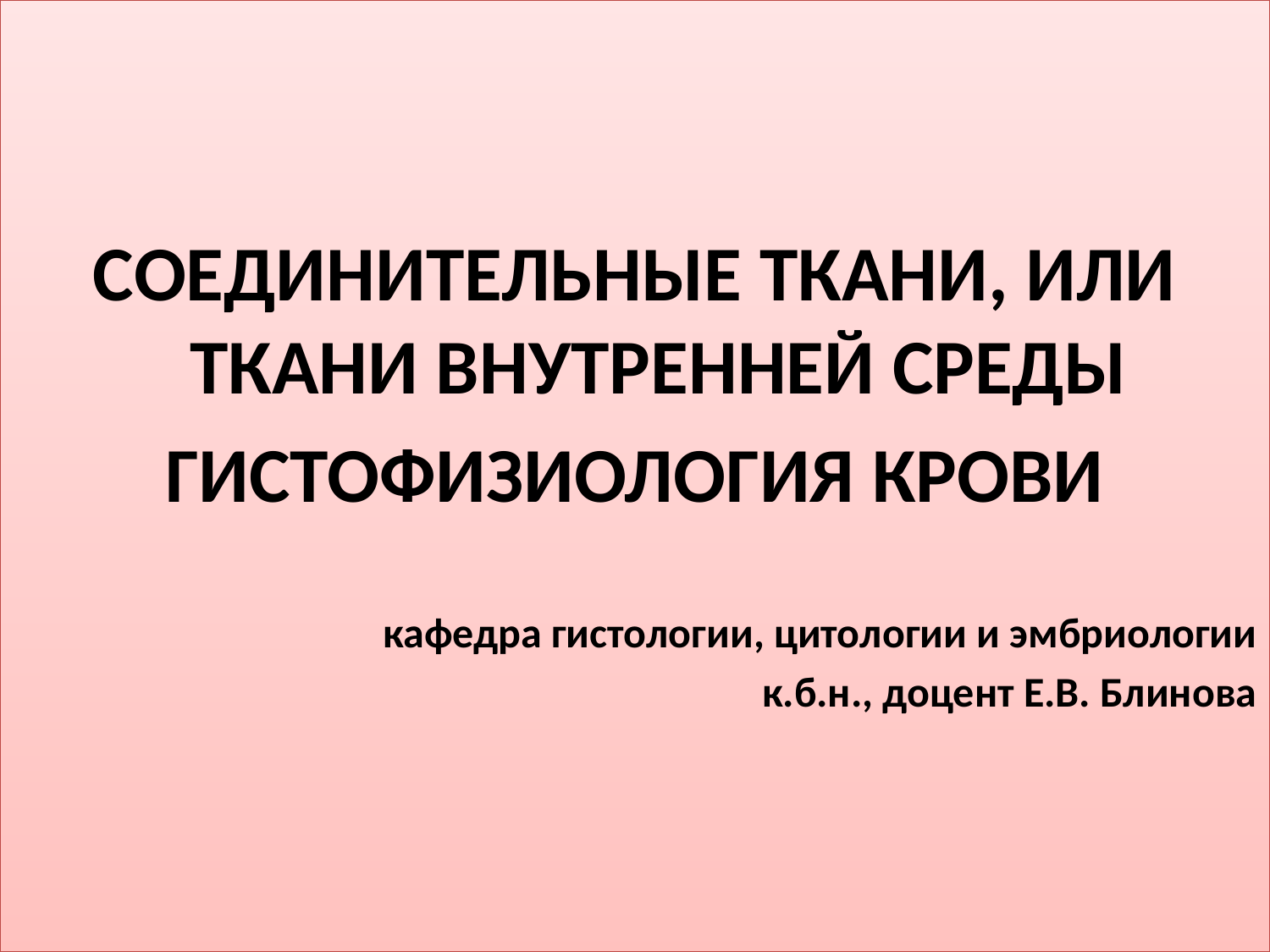

СОЕДИНИТЕЛЬНЫЕ ТКАНИ, ИЛИ ТКАНИ ВНУТРЕННЕЙ СРЕДЫ
ГИСТОФИЗИОЛОГИЯ КРОВИ

кафедра гистологии, цитологии и эмбриологии
к.б.н., доцент Е.В. Блинова
#